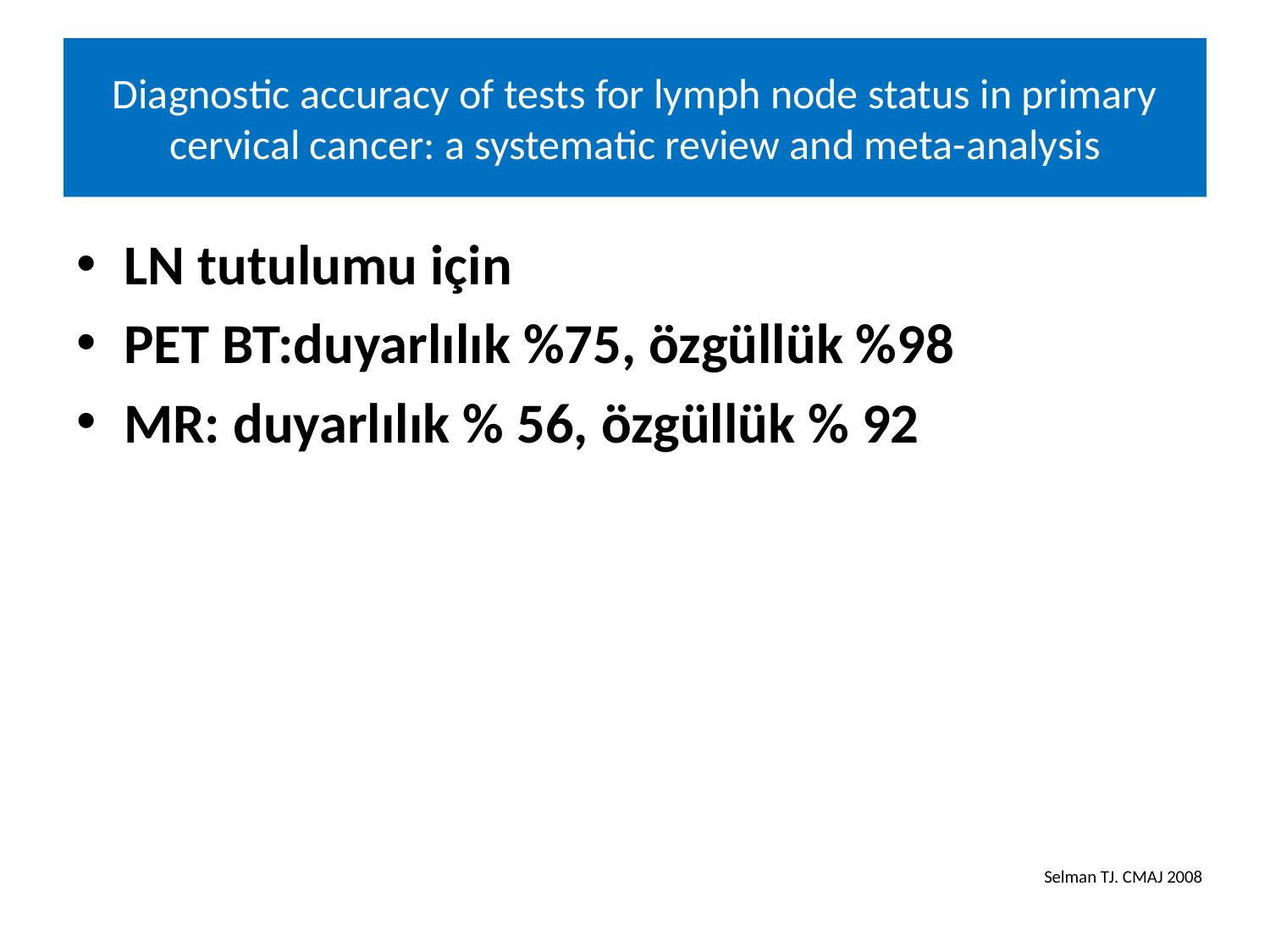

# Diagnostic accuracy of tests for lymph node status in primary cervical cancer: a systematic review and meta-analysis
LN tutulumu için
PET BT:duyarlılık %75, özgüllük %98
MR: duyarlılık % 56, özgüllük % 92

Selman TJ. CMAJ 2008